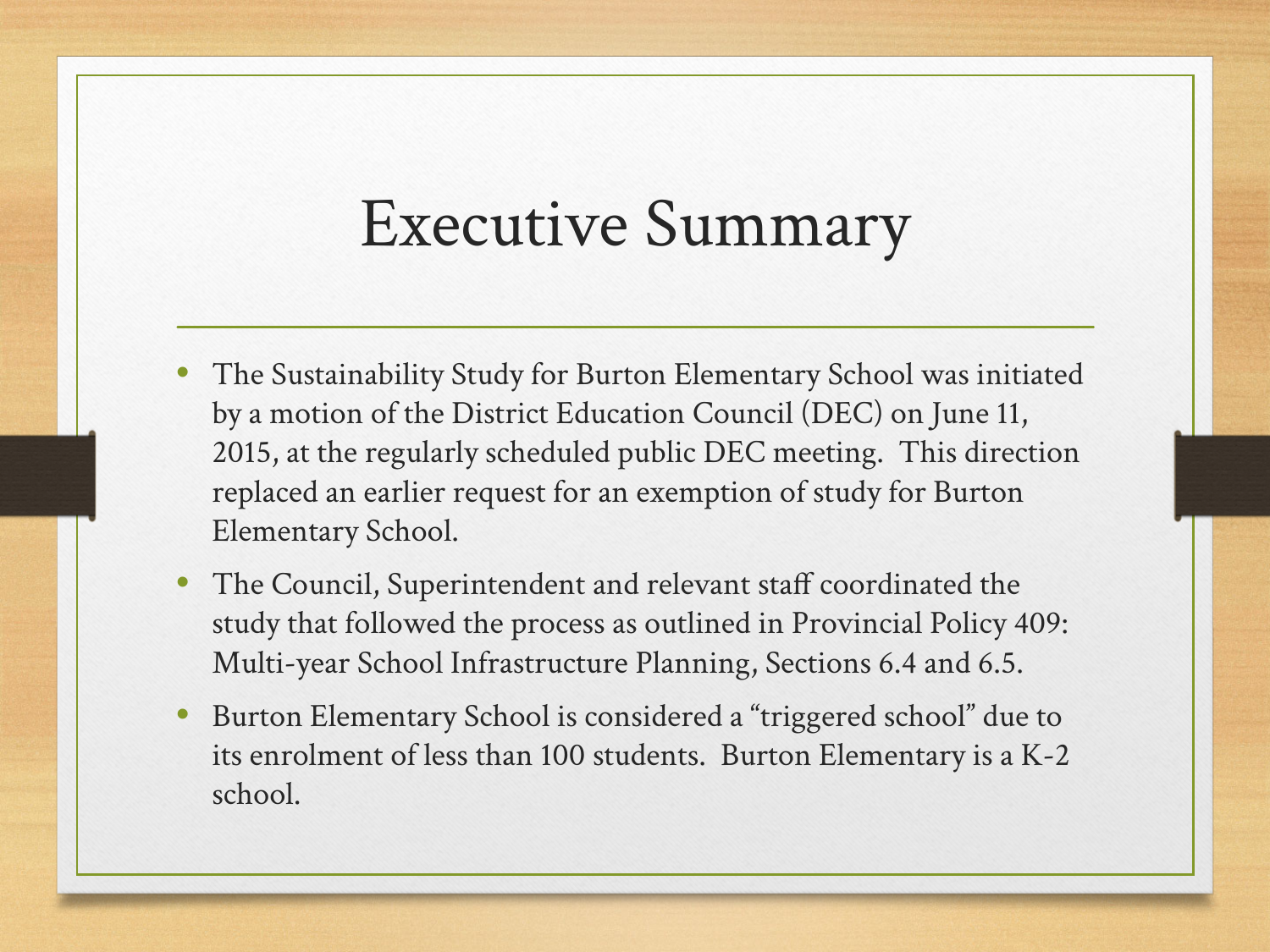

# Executive Summary
The Sustainability Study for Burton Elementary School was initiated by a motion of the District Education Council (DEC) on June 11, 2015, at the regularly scheduled public DEC meeting.  This direction replaced an earlier request for an exemption of study for Burton Elementary School.
The Council, Superintendent and relevant staff coordinated the study that followed the process as outlined in Provincial Policy 409:  Multi-year School Infrastructure Planning, Sections 6.4 and 6.5.
Burton Elementary School is considered a “triggered school” due to its enrolment of less than 100 students.  Burton Elementary is a K-2 school.